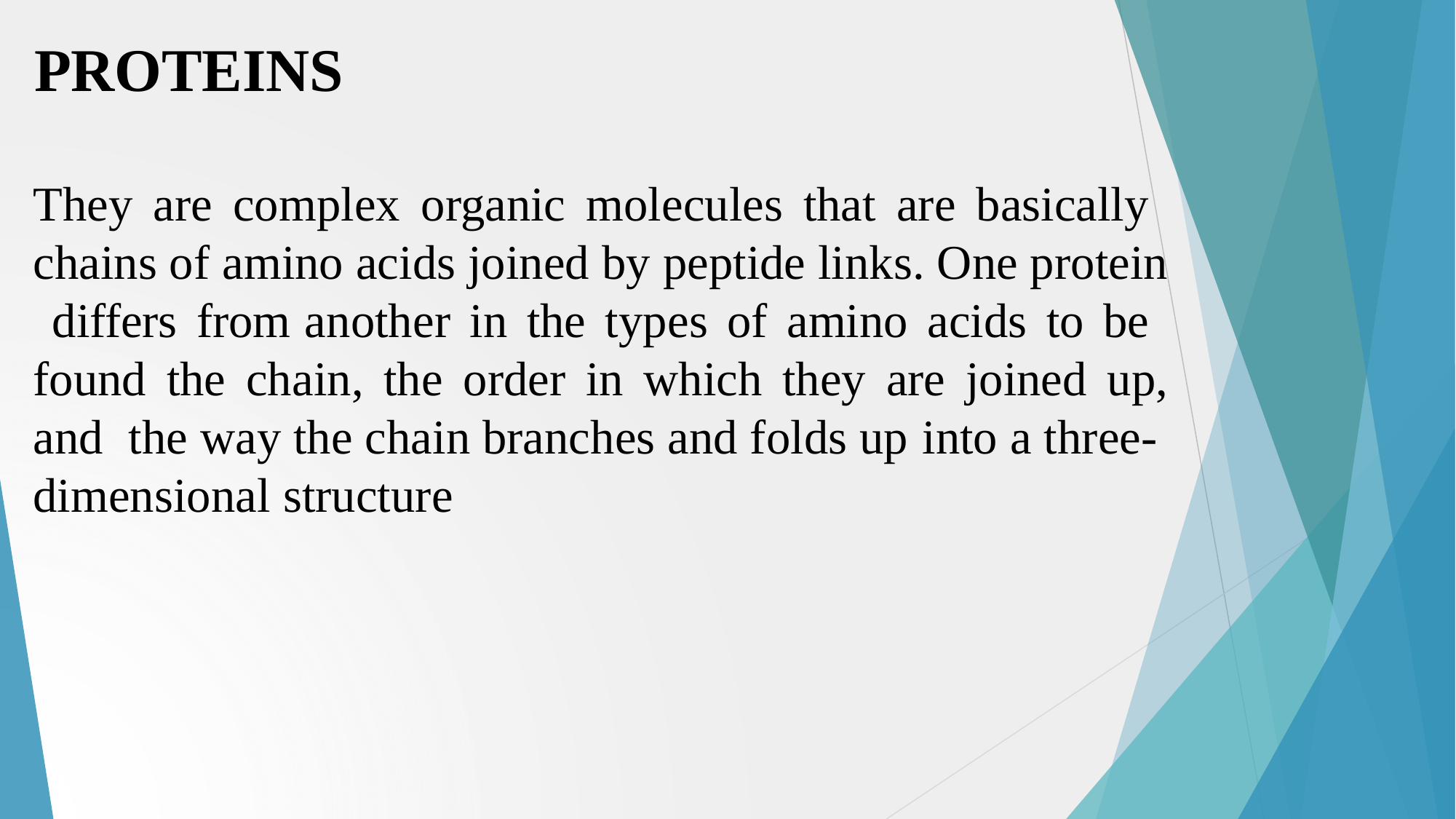

# PROTEINS
They are complex organic molecules that are basically  chains of amino acids joined by peptide links. One protein  differs from	another in the types of amino acids to be  found the chain, the order in which they are joined up, and  the way the chain branches and folds up into a three-  dimensional structure